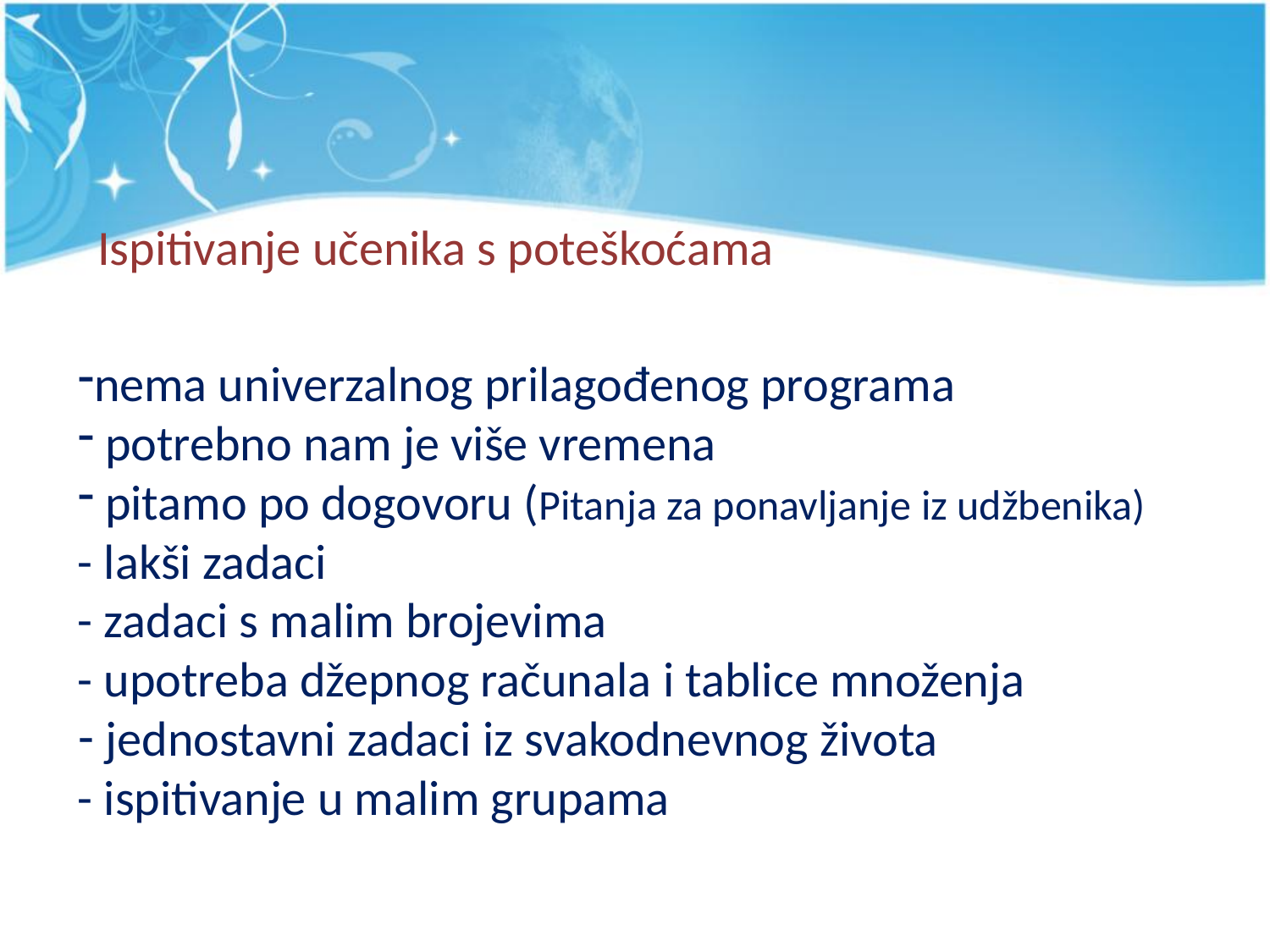

# Ispitivanje učenika s poteškoćama
nema univerzalnog prilagođenog programa
 potrebno nam je više vremena
 pitamo po dogovoru (Pitanja za ponavljanje iz udžbenika)
- lakši zadaci
- zadaci s malim brojevima
- upotreba džepnog računala i tablice množenja
 jednostavni zadaci iz svakodnevnog života
- ispitivanje u malim grupama